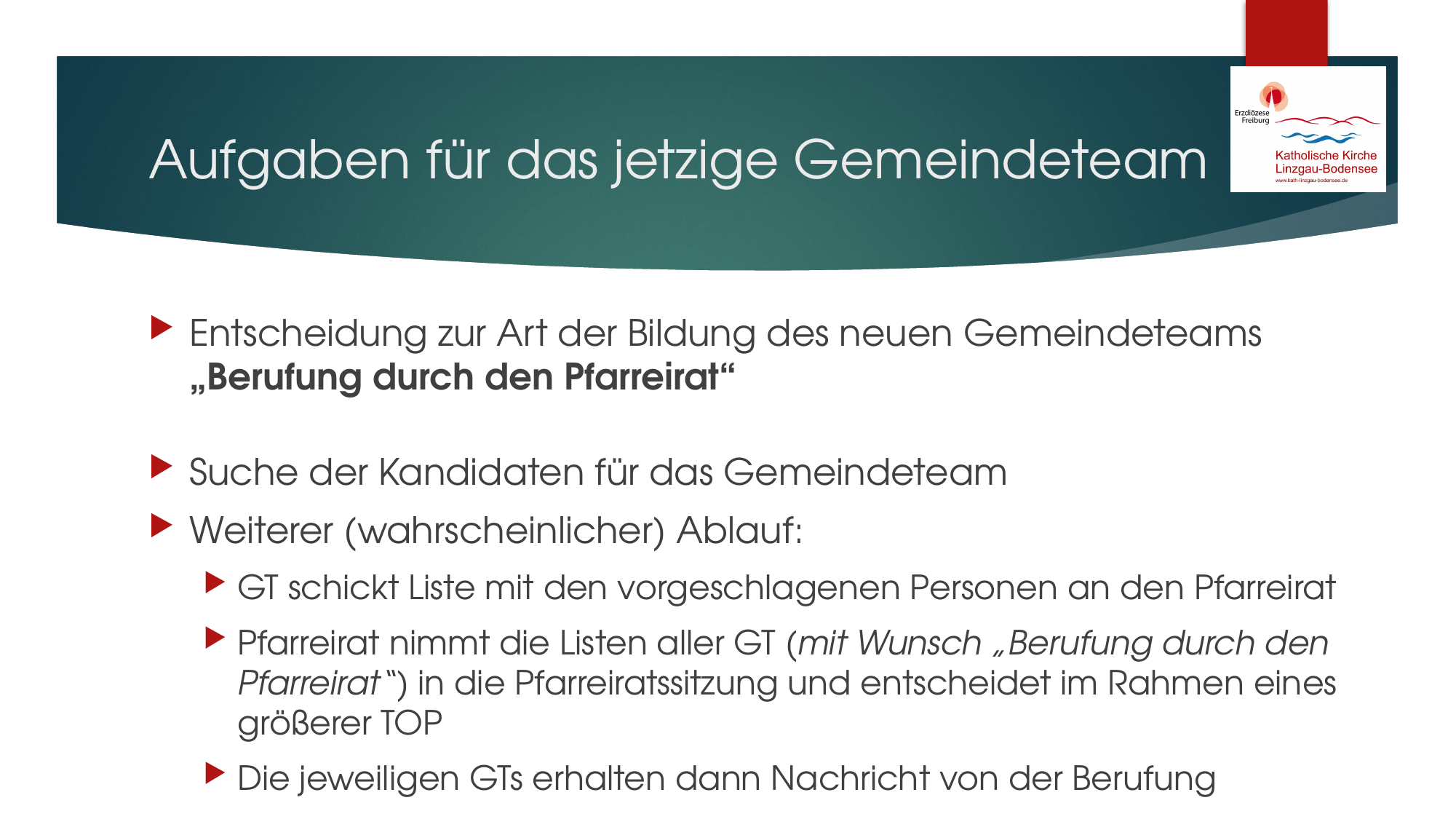

# Aufgaben für das jetzige Gemeindeteam
Entscheidung zur Art der Bildung des neuen Gemeindeteams
„Berufung durch den Pfarreirat“
Suche der Kandidaten für das Gemeindeteam
Weiterer (wahrscheinlicher) Ablauf:
GT schickt Liste mit den vorgeschlagenen Personen an den Pfarreirat
Pfarreirat nimmt die Listen aller GT (mit Wunsch „Berufung durch den Pfarreirat“) in die Pfarreiratssitzung und entscheidet im Rahmen eines größerer TOP
Die jeweiligen GTs erhalten dann Nachricht von der Berufung